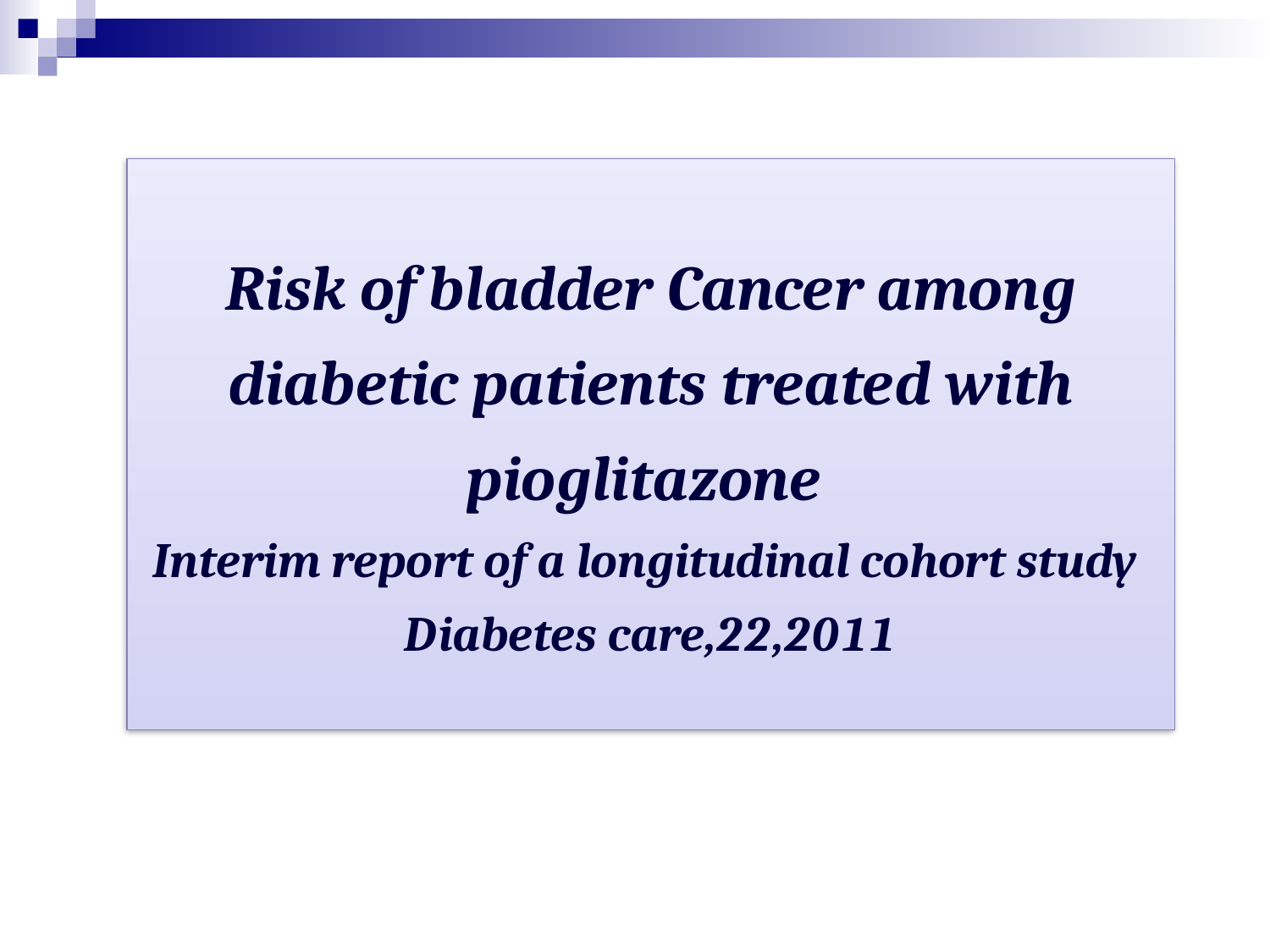

# Risk of bladder Cancer among diabetic patients treated with pioglitazone Interim report of a longitudinal cohort study Diabetes care,22,2011